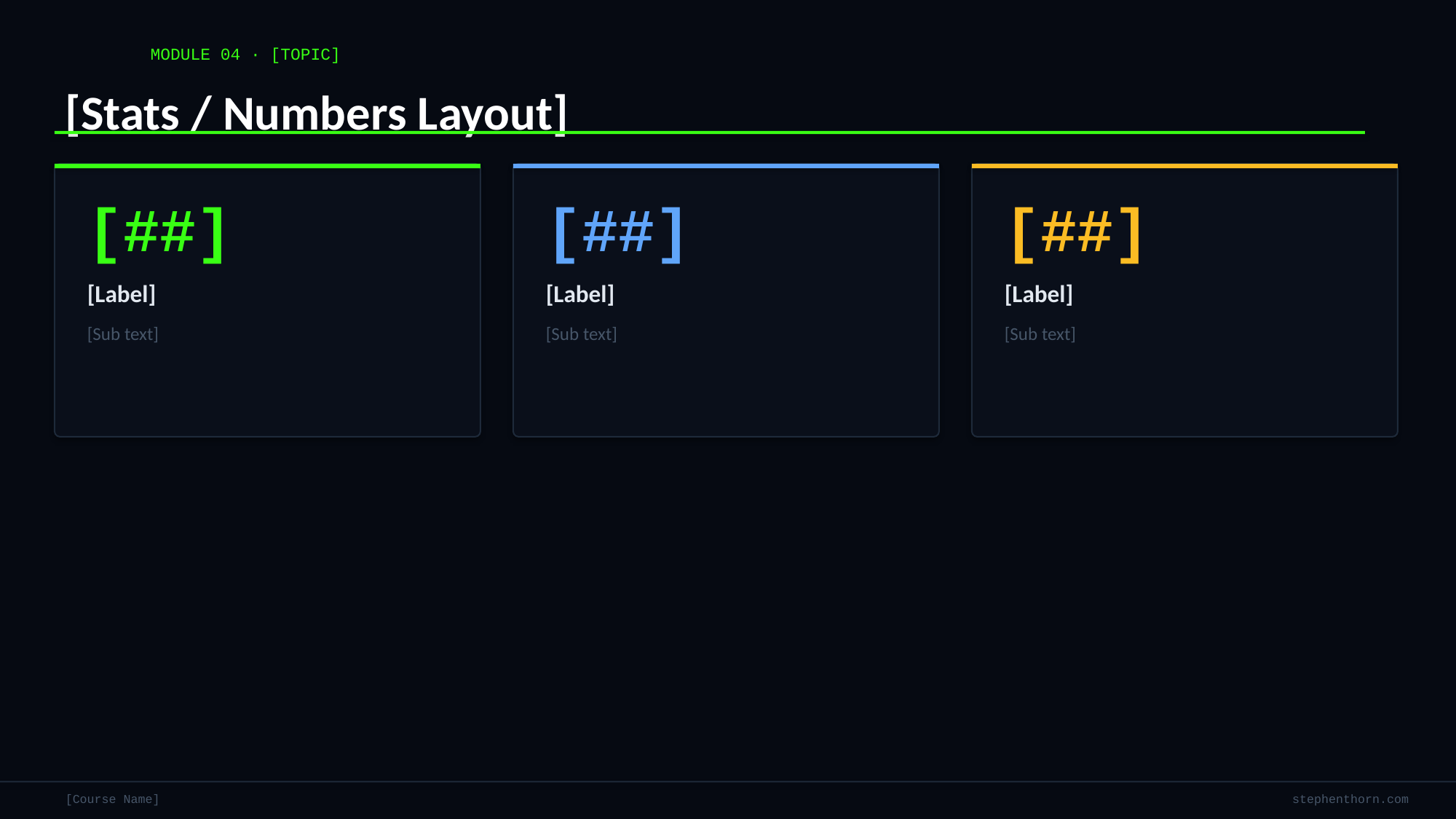

MODULE 04 · [TOPIC]
[Stats / Numbers Layout]

[##]
[##]
[##]
[Label]
[Label]
[Label]
[Sub text]
[Sub text]
[Sub text]

[Course Name]
stephenthorn.com